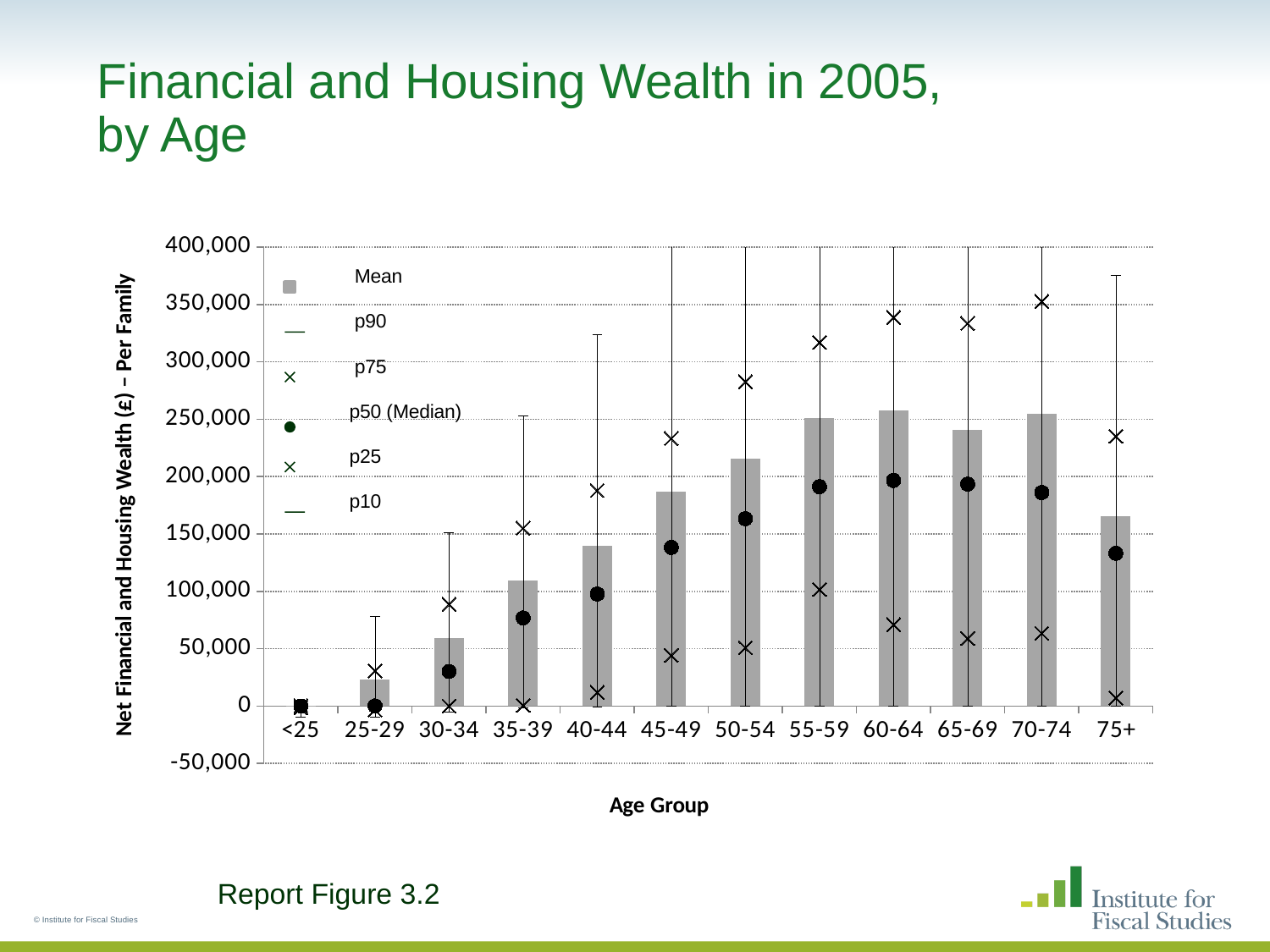

# Financial and Housing Wealth in 2005, by Age

### Chart

| Category | Mean | p25 | p50 | p75 |
|---|---|---|---|---|
| <25 | 434.4772999999994 | -1634.039 | 0.0 | 327.315 |
| 25-29 | 22766.80999999995 | -3322.546 | 76.45261 | 30705.24 |
| 30-34 | 58923.31000000001 | 0.0 | 30144.17 | 88794.25 |
| 35-39 | 109306.8 | 546.0901 | 76752.95999999999 | 155089.6 |
| 40-44 | 139905.2 | 11843.94 | 97597.22 | 187855.0 |
| 45-49 | 186567.6 | 44201.94 | 138171.7 | 233233.6 |
| 50-54 | 215964.1 | 50786.38000000001 | 163280.9 | 282738.1 |
| 55-59 | 250732.3 | 101572.8 | 191131.5 | 316950.1 |
| 60-64 | 257692.5 | 70808.37000000002 | 196592.4 | 338790.8 |
| 65-69 | 240961.7 | 58944.96000000001 | 193370.5 | 333551.8 |
| 70-74 | 254782.1 | 63346.45000000001 | 186107.5 | 352628.5 |
| 75+ | 165633.7 | 7091.82600000001 | 133111.4 | 235197.7 |
Report Figure 3.2
© Institute for Fiscal Studies